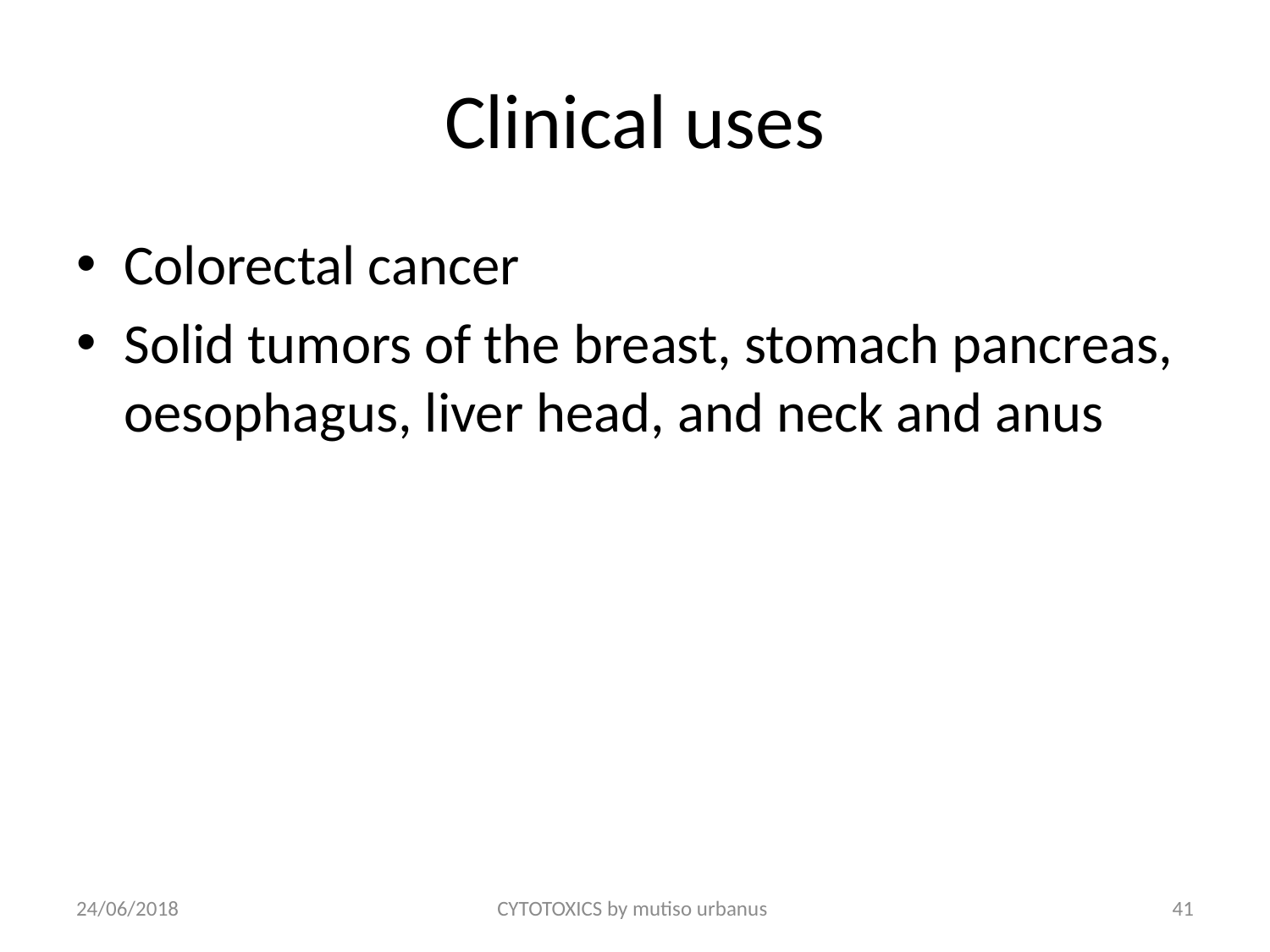

# Clinical uses
Colorectal cancer
Solid tumors of the breast, stomach pancreas, oesophagus, liver head, and neck and anus
24/06/2018
CYTOTOXICS by mutiso urbanus
41